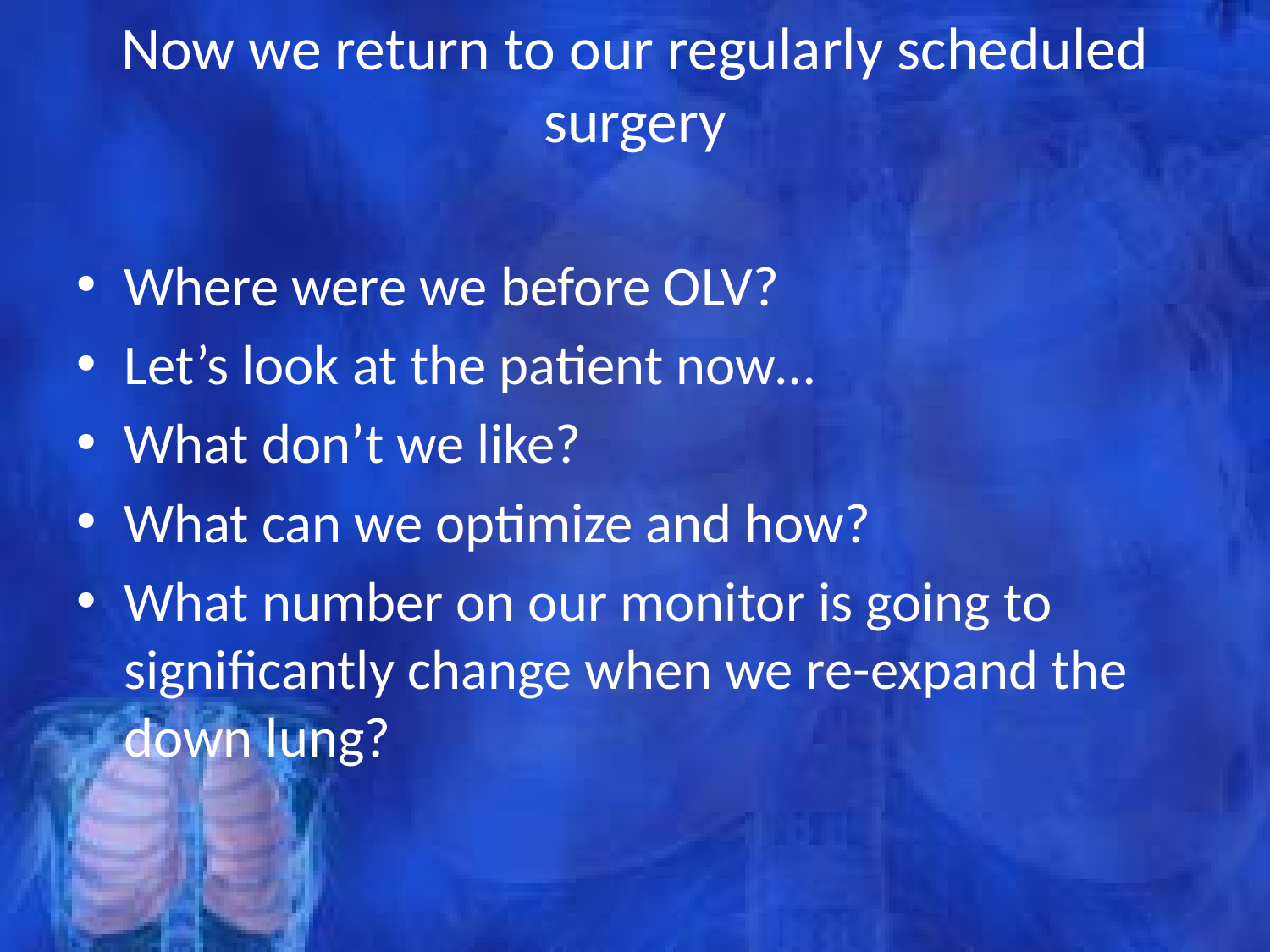

# Now we return to our regularly scheduled surgery
Where were we before OLV?
Let’s look at the patient now…
What don’t we like?
What can we optimize and how?
What number on our monitor is going to significantly change when we re-expand the down lung?